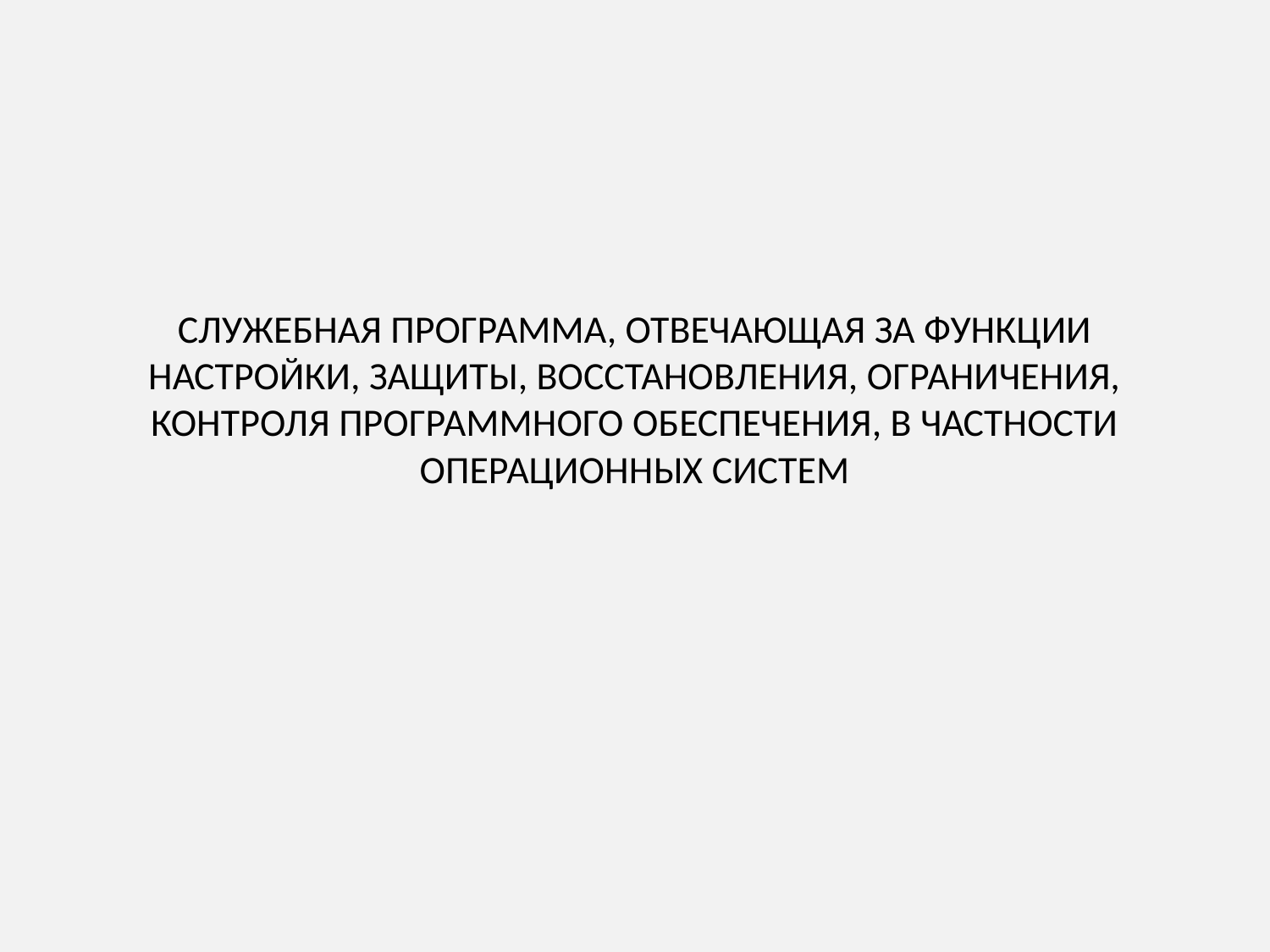

# СЛУЖЕБНАЯ ПРОГРАММА, ОТВЕЧАЮЩАЯ ЗА ФУНКЦИИ НАСТРОЙКИ, ЗАЩИТЫ, ВОССТАНОВЛЕНИЯ, ОГРАНИЧЕНИЯ, КОНТРОЛЯ ПРОГРАММНОГО ОБЕСПЕЧЕНИЯ, В ЧАСТНОСТИ ОПЕРАЦИОННЫХ СИСТЕМ